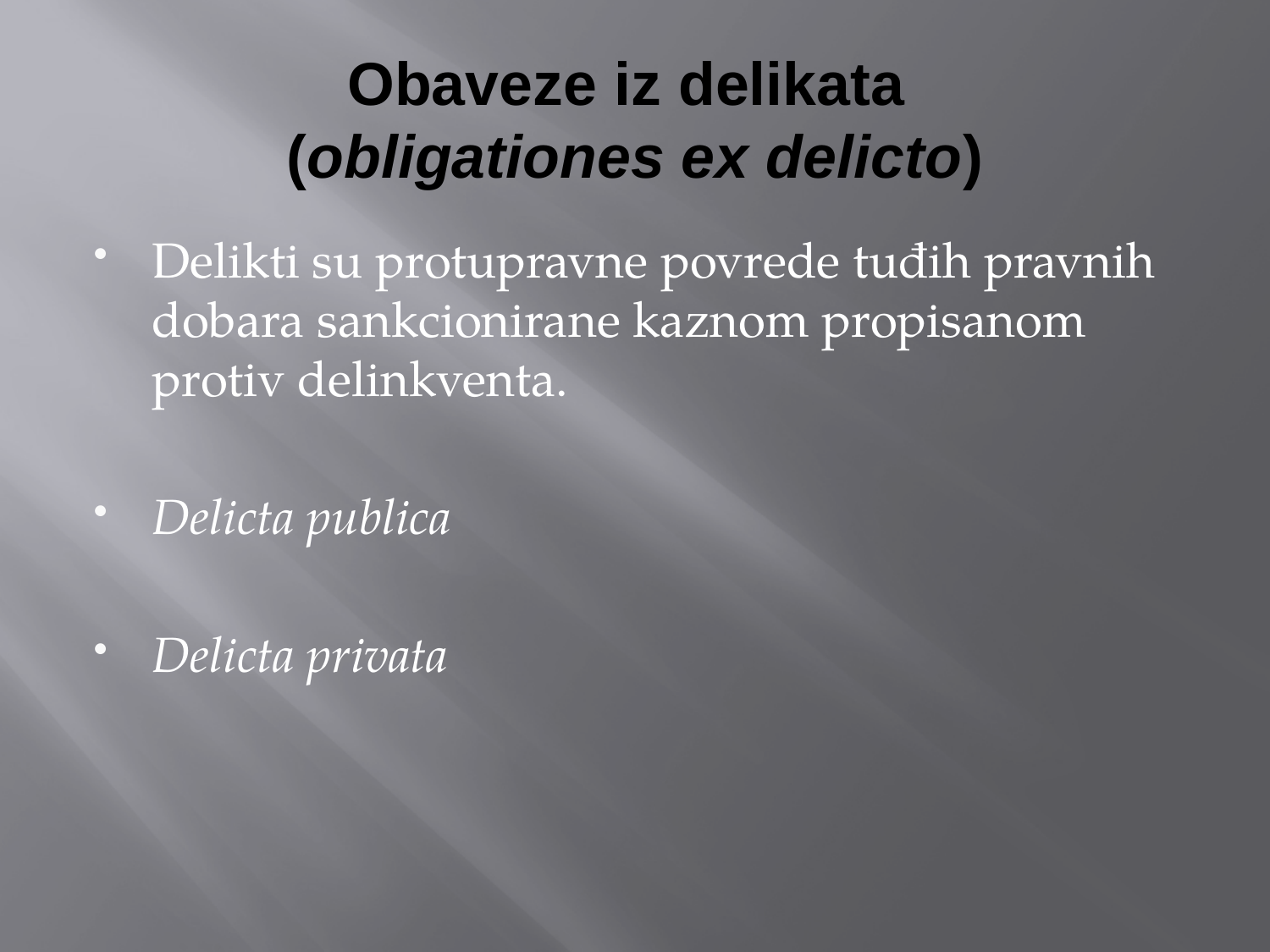

# Obaveze iz delikata (obligationes ex delicto)
Delikti su protupravne povrede tuđih pravnih dobara sankcionirane kaznom propisanom protiv delinkventa.

Delicta publica

Delicta privata